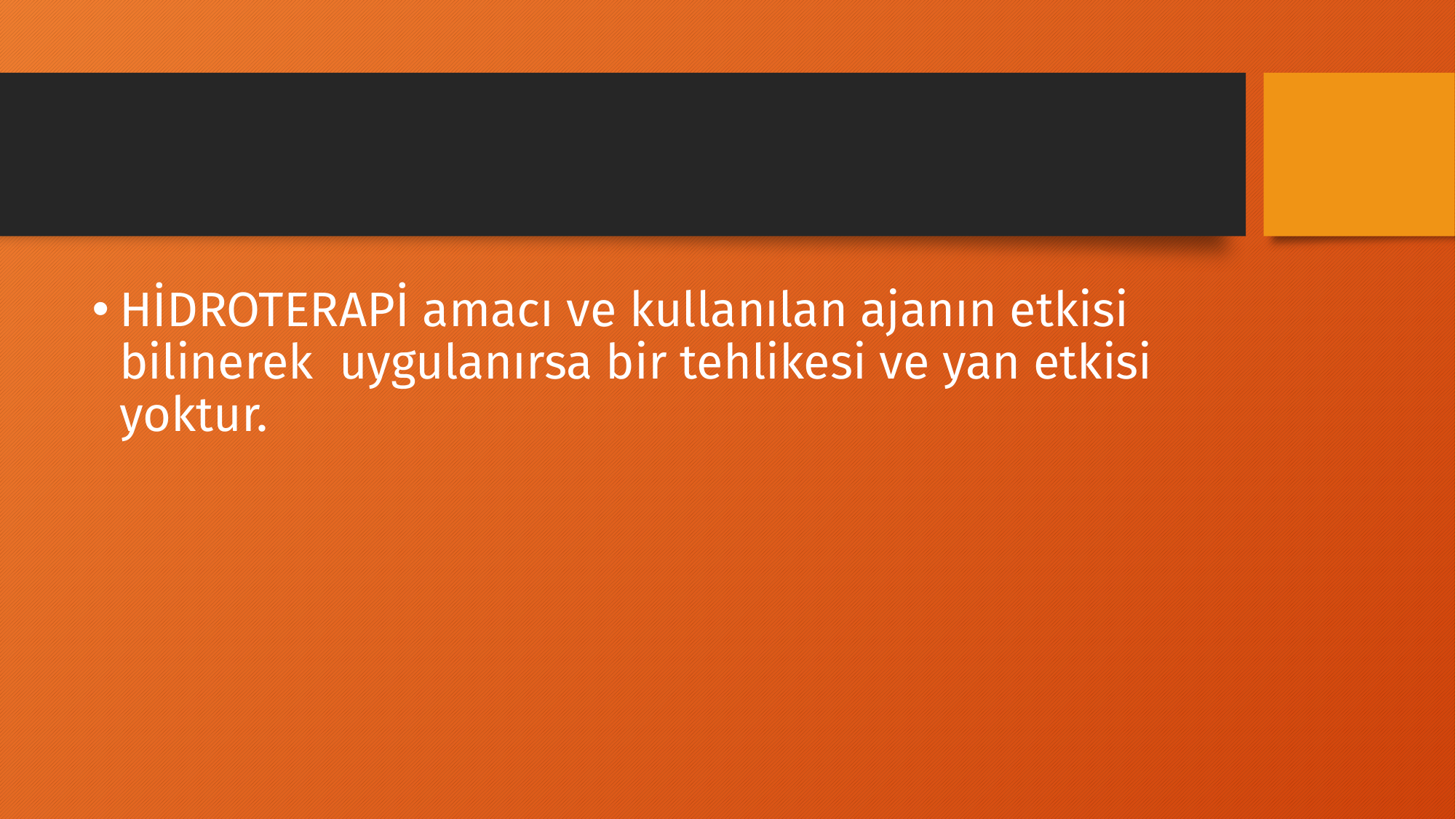

#
HİDROTERAPİ amacı ve kullanılan ajanın etkisi bilinerek  uygulanırsa bir tehlikesi ve yan etkisi yoktur.